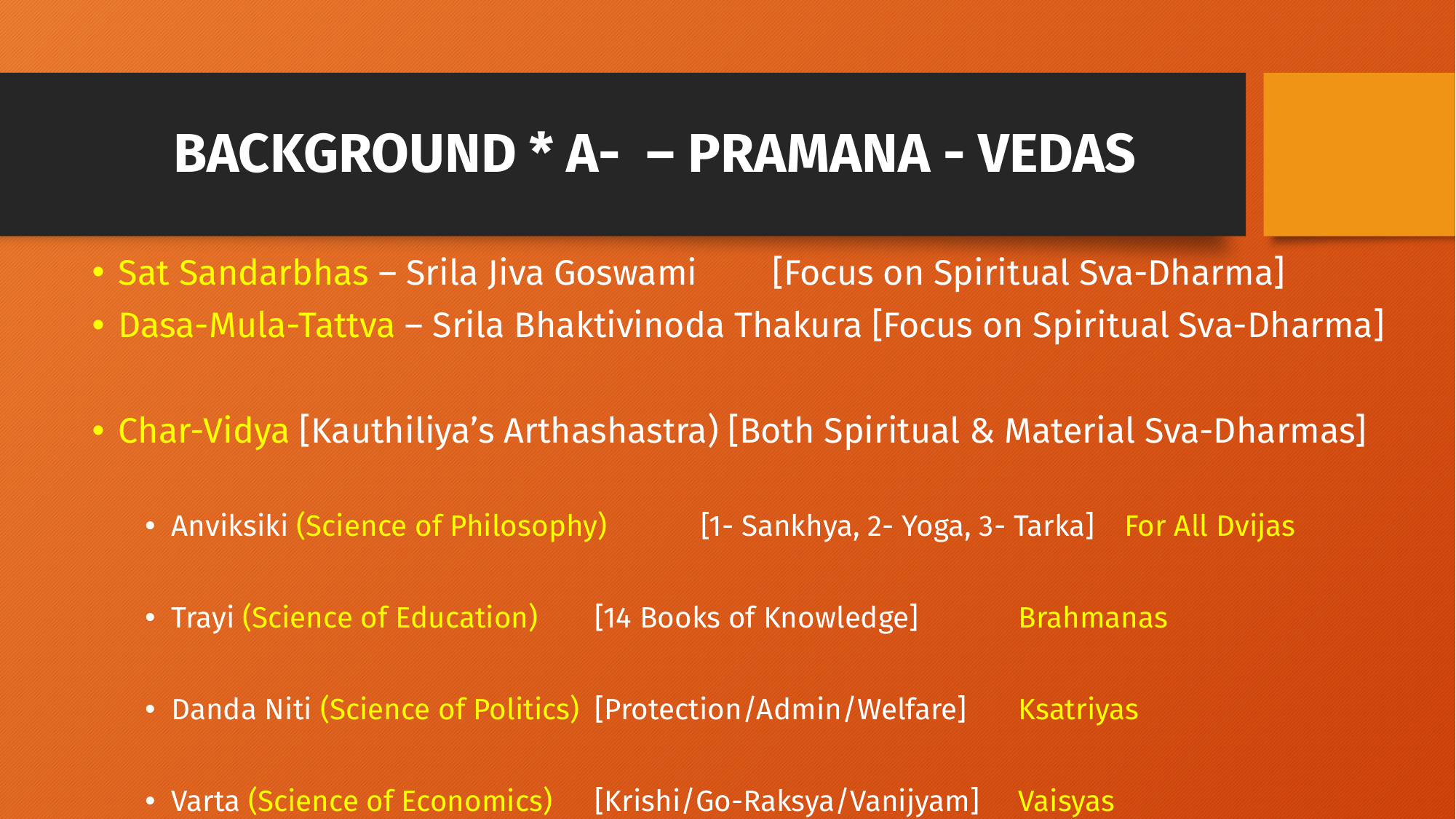

# BACKGROUND * A-  – PRAMANA - VEDAS
Sat Sandarbhas – Srila Jiva Goswami 		  [Focus on Spiritual Sva-Dharma]
Dasa-Mula-Tattva – Srila Bhaktivinoda Thakura [Focus on Spiritual Sva-Dharma]

Char-Vidya [Kauthiliya’s Arthashastra) [Both Spiritual & Material Sva-Dharmas]

Anviksiki (Science of Philosophy) 	[1- Sankhya, 2- Yoga, 3- Tarka]		For All Dvijas

Trayi (Science of Education)  	[14 Books of Knowledge]		Brahmanas

Danda Niti (Science of Politics) 	[Protection/Admin/Welfare]		Ksatriyas

Varta (Science of Economics) 	[Krishi/Go-Raksya/Vanijyam]		Vaisyas